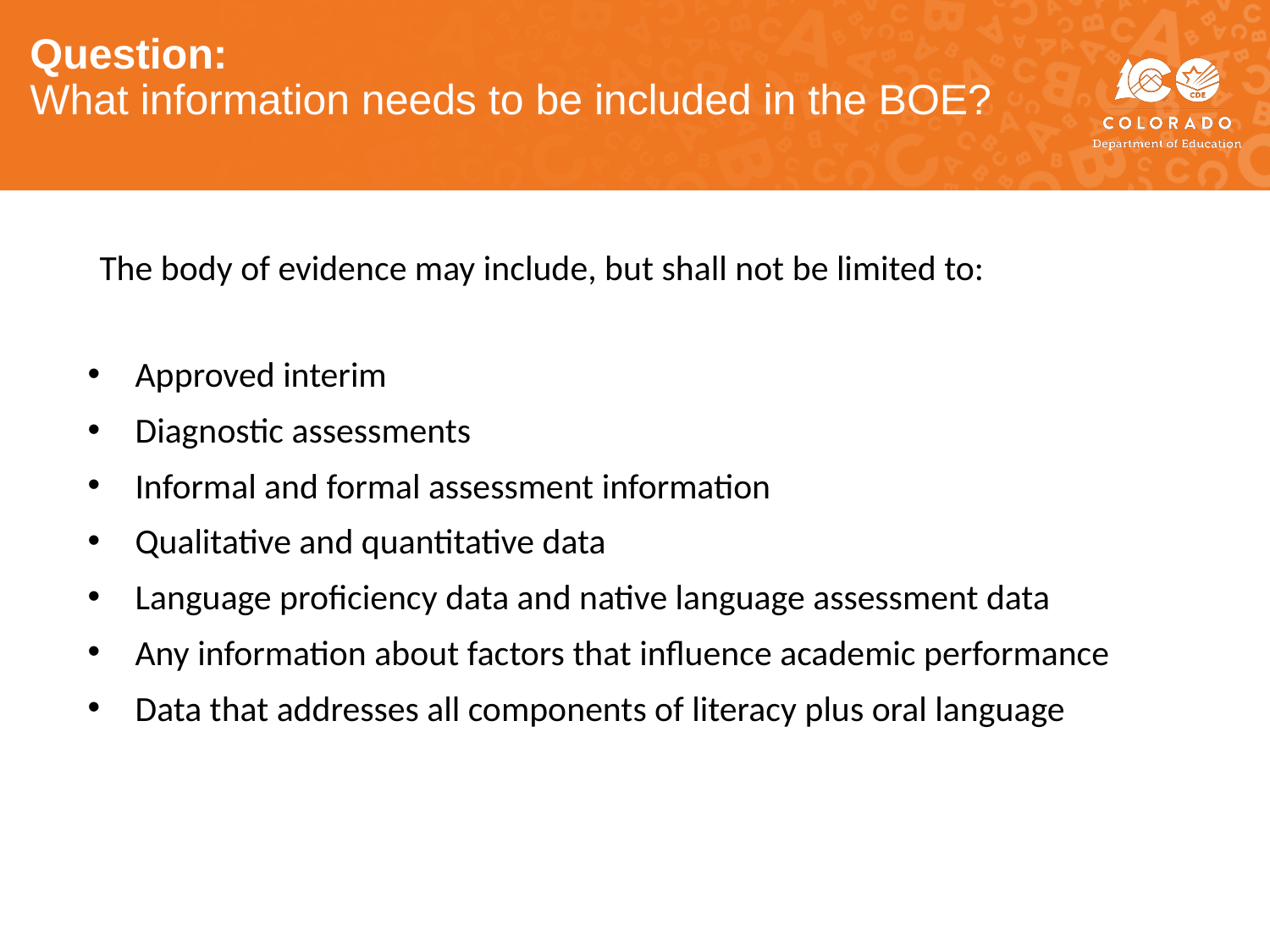

# Question: What information needs to be included in the BOE?
The body of evidence may include, but shall not be limited to:

Approved interim
Diagnostic assessments
Informal and formal assessment information
Qualitative and quantitative data
Language proficiency data and native language assessment data
Any information about factors that influence academic performance
Data that addresses all components of literacy plus oral language